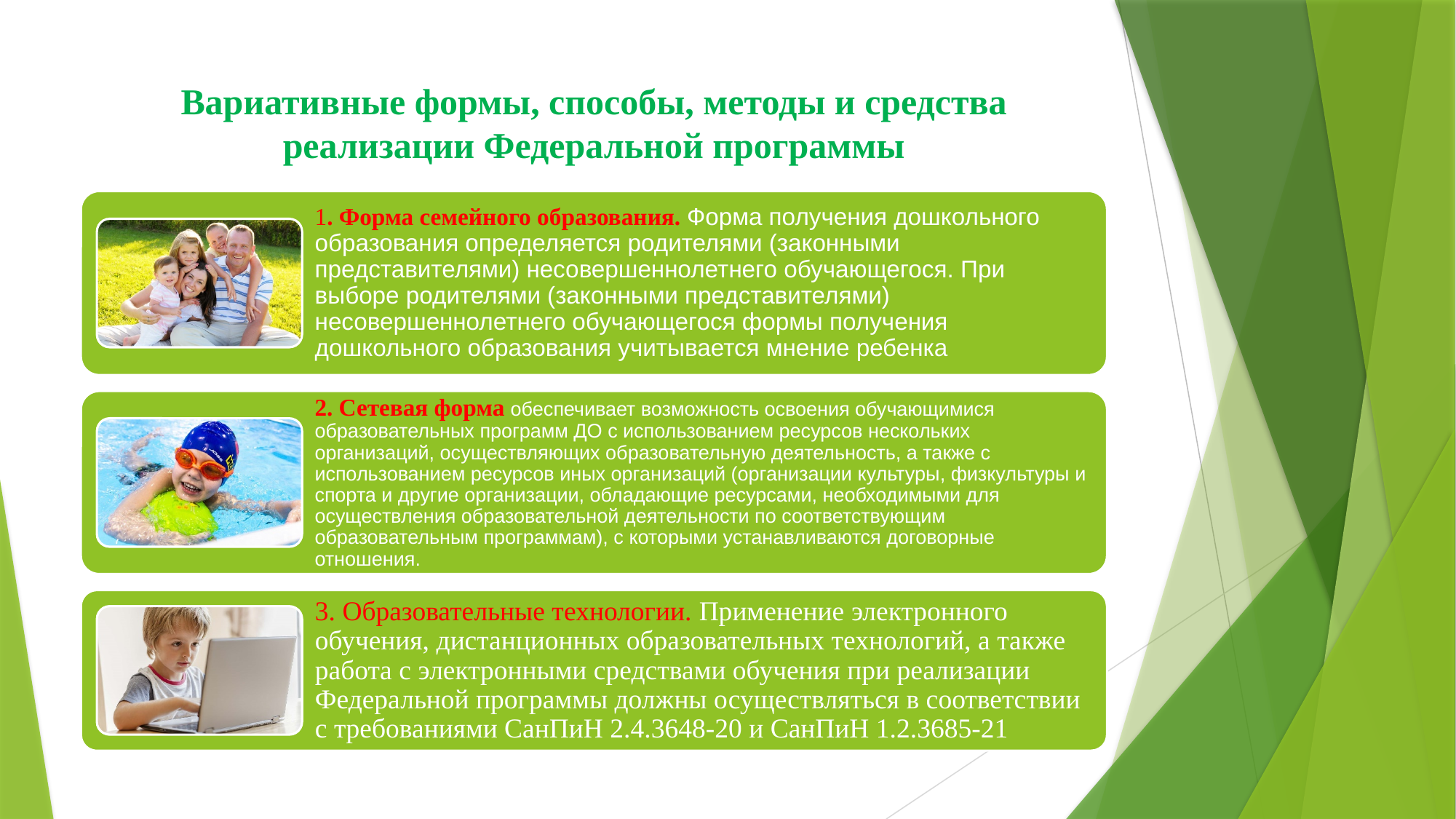

# Вариативные формы, способы, методы и средства реализации Федеральной программы
1. Форма семейного образования. Форма получения дошкольного образования определяется родителями (законными представителями) несовершеннолетнего обучающегося. При выборе родителями (законными представителями) несовершеннолетнего обучающегося формы получения дошкольного образования учитывается мнение ребенка
2. Сетевая форма обеспечивает возможность освоения обучающимися образовательных программ ДО с использованием ресурсов нескольких организаций, осуществляющих образовательную деятельность, а также с использованием ресурсов иных организаций (организации культуры, физкультуры и спорта и другие организации, обладающие ресурсами, необходимыми для осуществления образовательной деятельности по соответствующим образовательным программам), с которыми устанавливаются договорные отношения.
3. Образовательные технологии. Применение электронного обучения, дистанционных образовательных технологий, а также работа с электронными средствами обучения при реализации Федеральной программы должны осуществляться в соответствии с требованиями СанПиН 2.4.3648-20 и СанПиН 1.2.3685-21